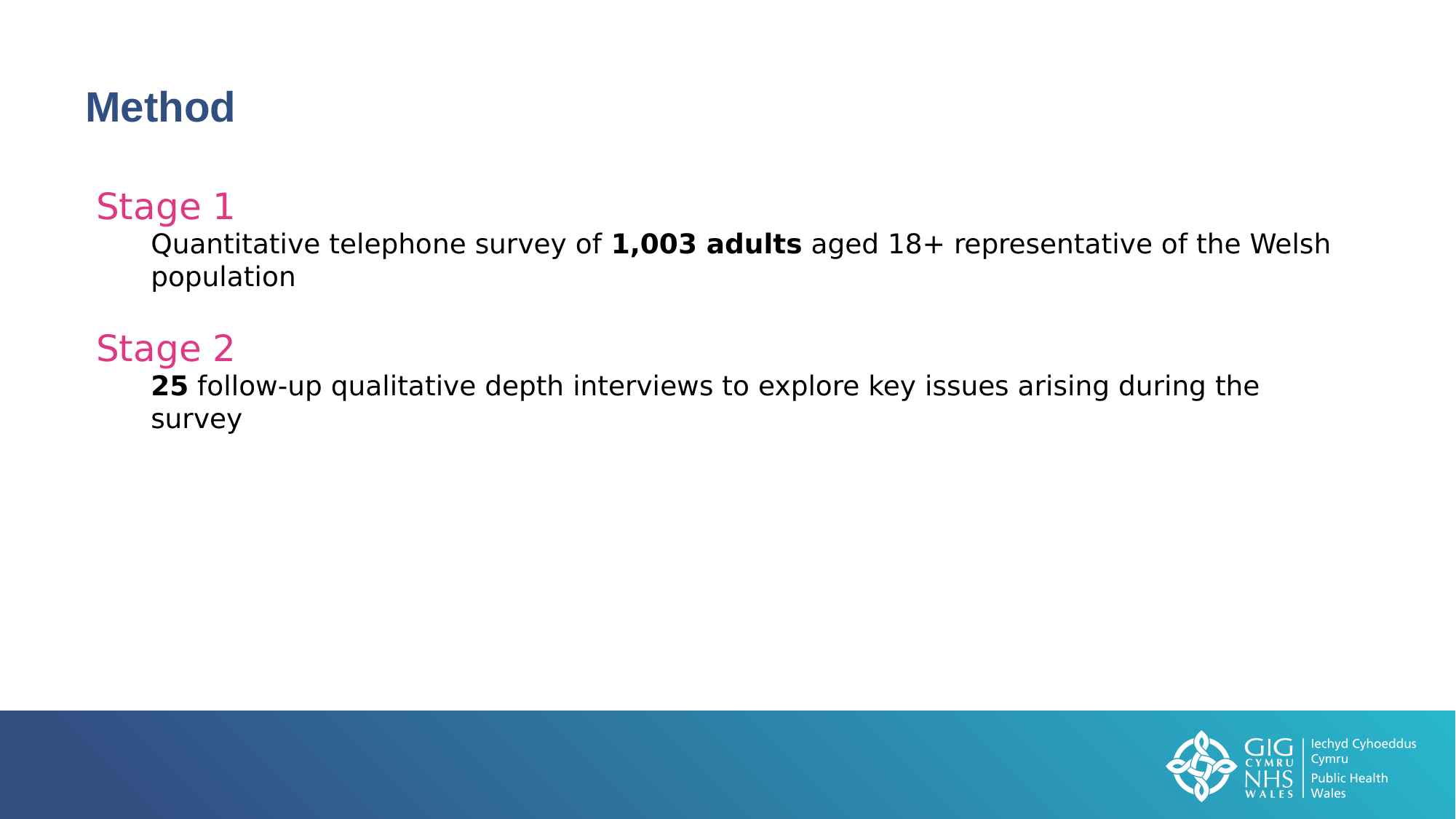

Method
Stage 1
Quantitative telephone survey of 1,003 adults aged 18+ representative of the Welsh population

Stage 2
25 follow-up qualitative depth interviews to explore key issues arising during the survey